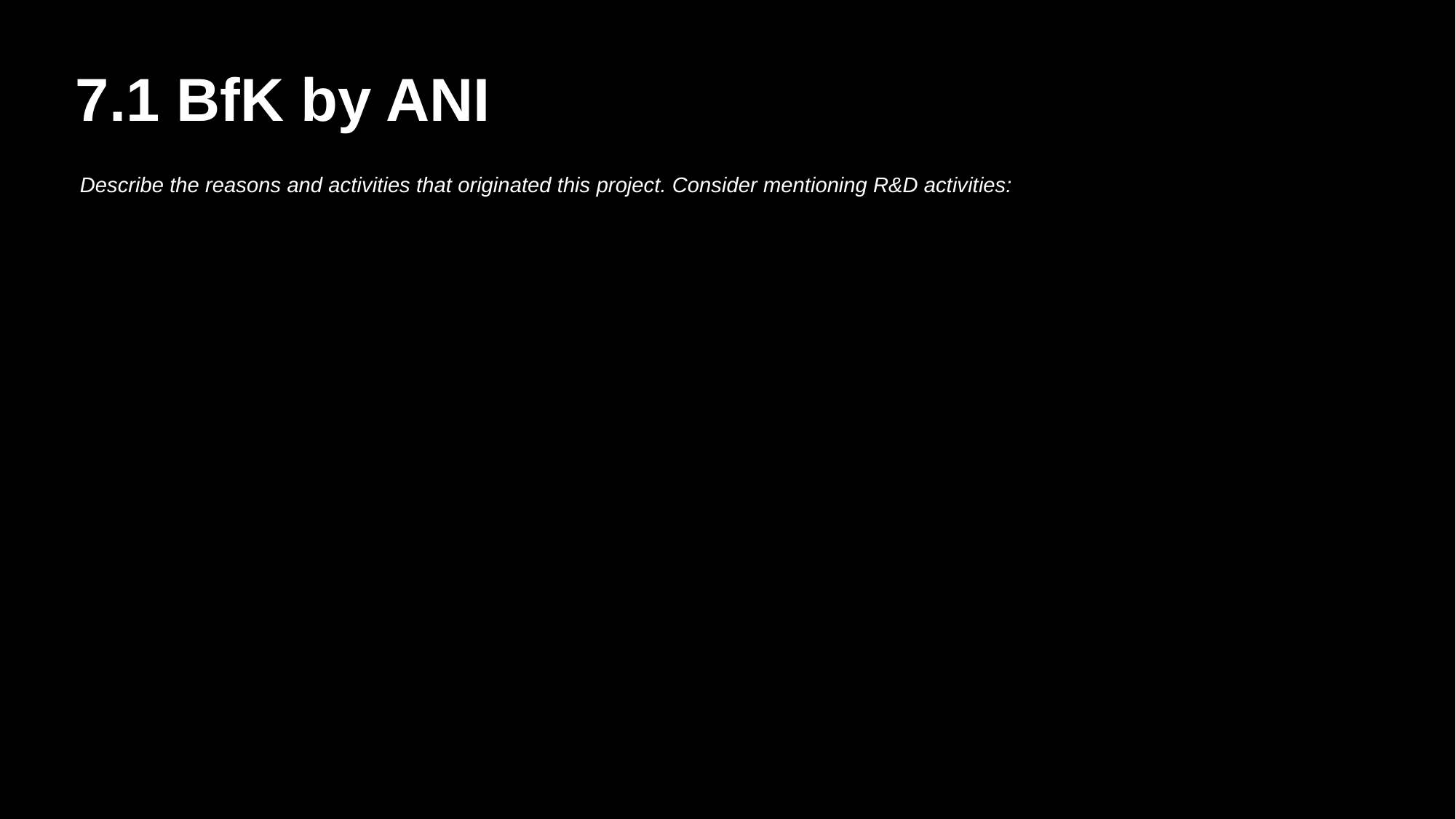

7.1 BfK by ANI
Describe the reasons and activities that originated this project. Consider mentioning R&D activities: